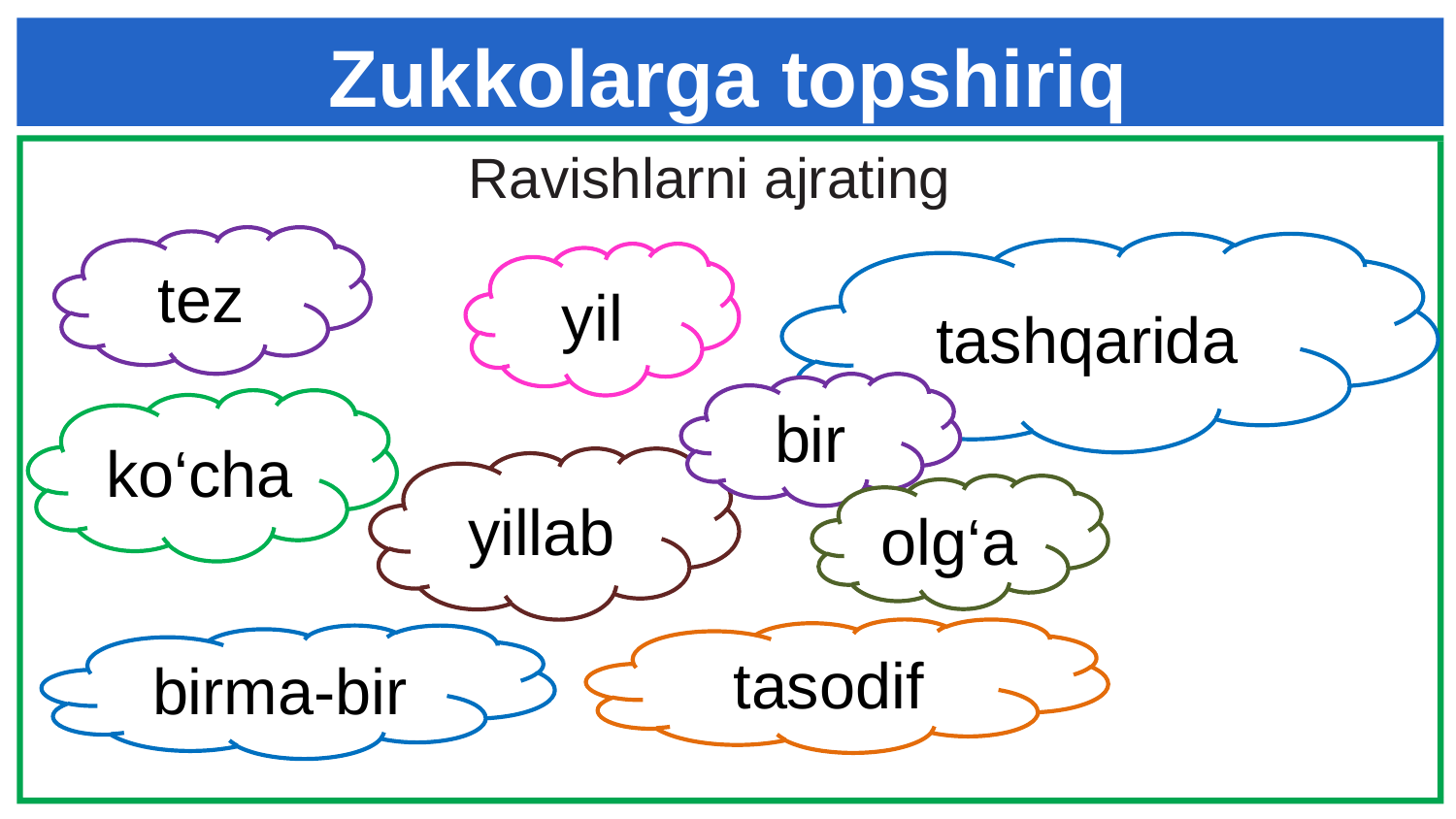

# Zukkolarga topshiriq
Ravishlarni ajrating
tez
tashqarida
yil
bir
ko‘cha
yillab
olg‘a
tasodif
birma-bir